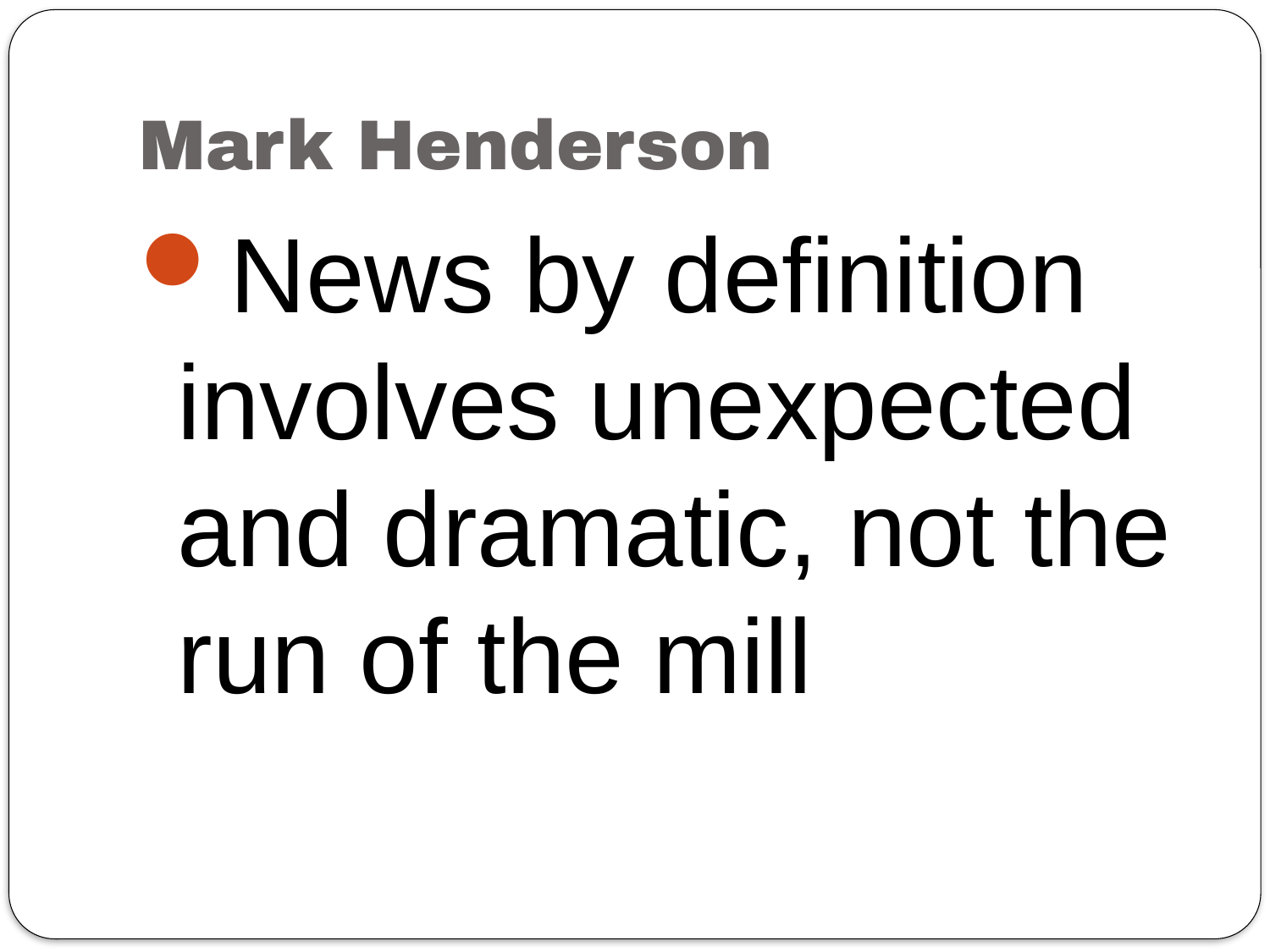

# Mark Henderson
News by definition involves unexpected and dramatic, not the run of the mill